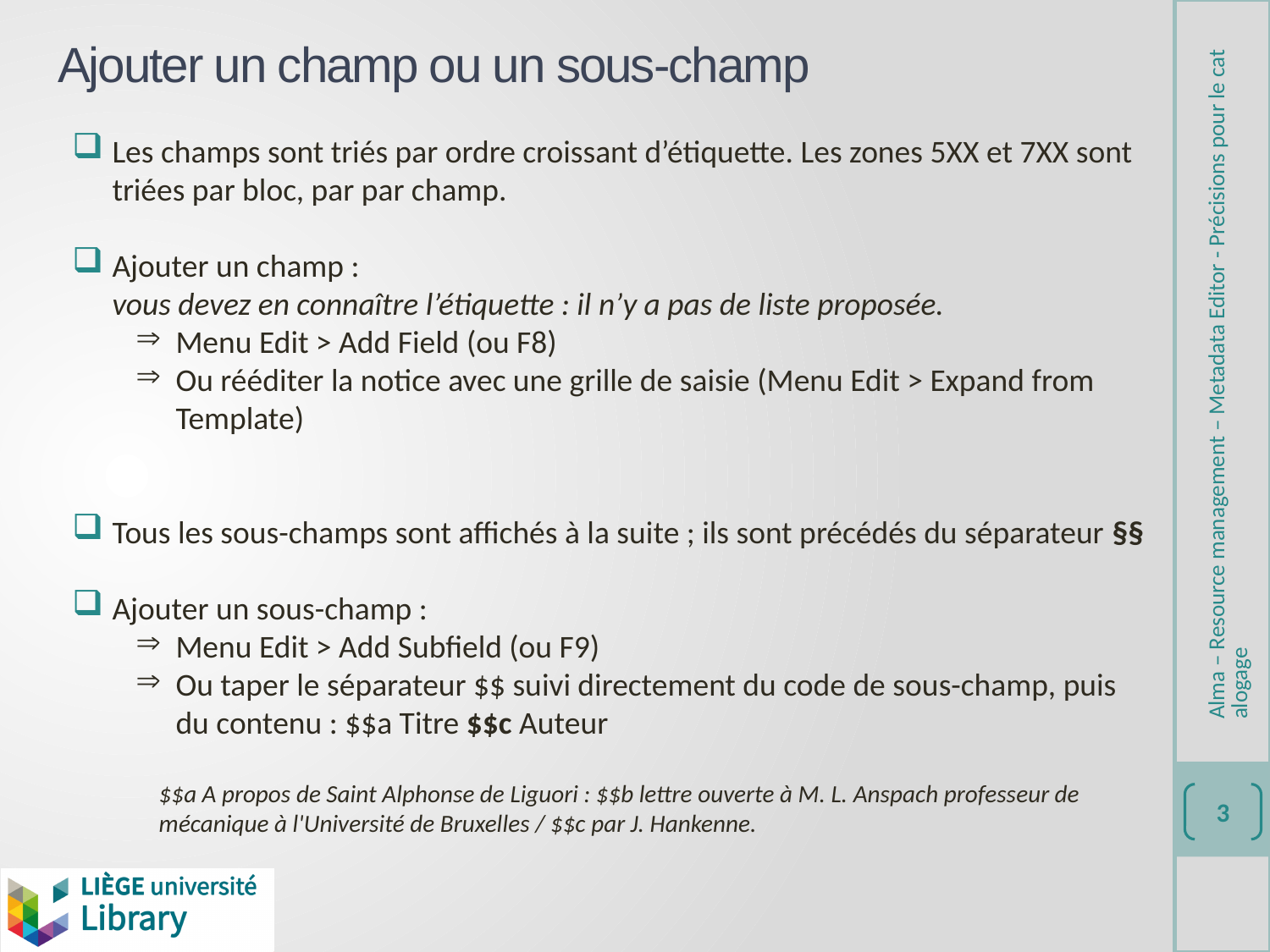

# Ajouter un champ ou un sous-champ
Les champs sont triés par ordre croissant d’étiquette. Les zones 5XX et 7XX sont triées par bloc, par par champ.

Ajouter un champ :
vous devez en connaître l’étiquette : il n’y a pas de liste proposée.
Menu Edit > Add Field (ou F8)
Ou rééditer la notice avec une grille de saisie (Menu Edit > Expand from Template)

Tous les sous-champs sont affichés à la suite ; ils sont précédés du séparateur §§

Ajouter un sous-champ :
Menu Edit > Add Subfield (ou F9)
Ou taper le séparateur $$ suivi directement du code de sous-champ, puis du contenu : $$a Titre $$c Auteur

$$a A propos de Saint Alphonse de Liguori : $$b lettre ouverte à M. L. Anspach professeur de mécanique à l'Université de Bruxelles / $$c par J. Hankenne.
Alma – Resource management – Metadata Editor - Précisions pour le catalogage
3